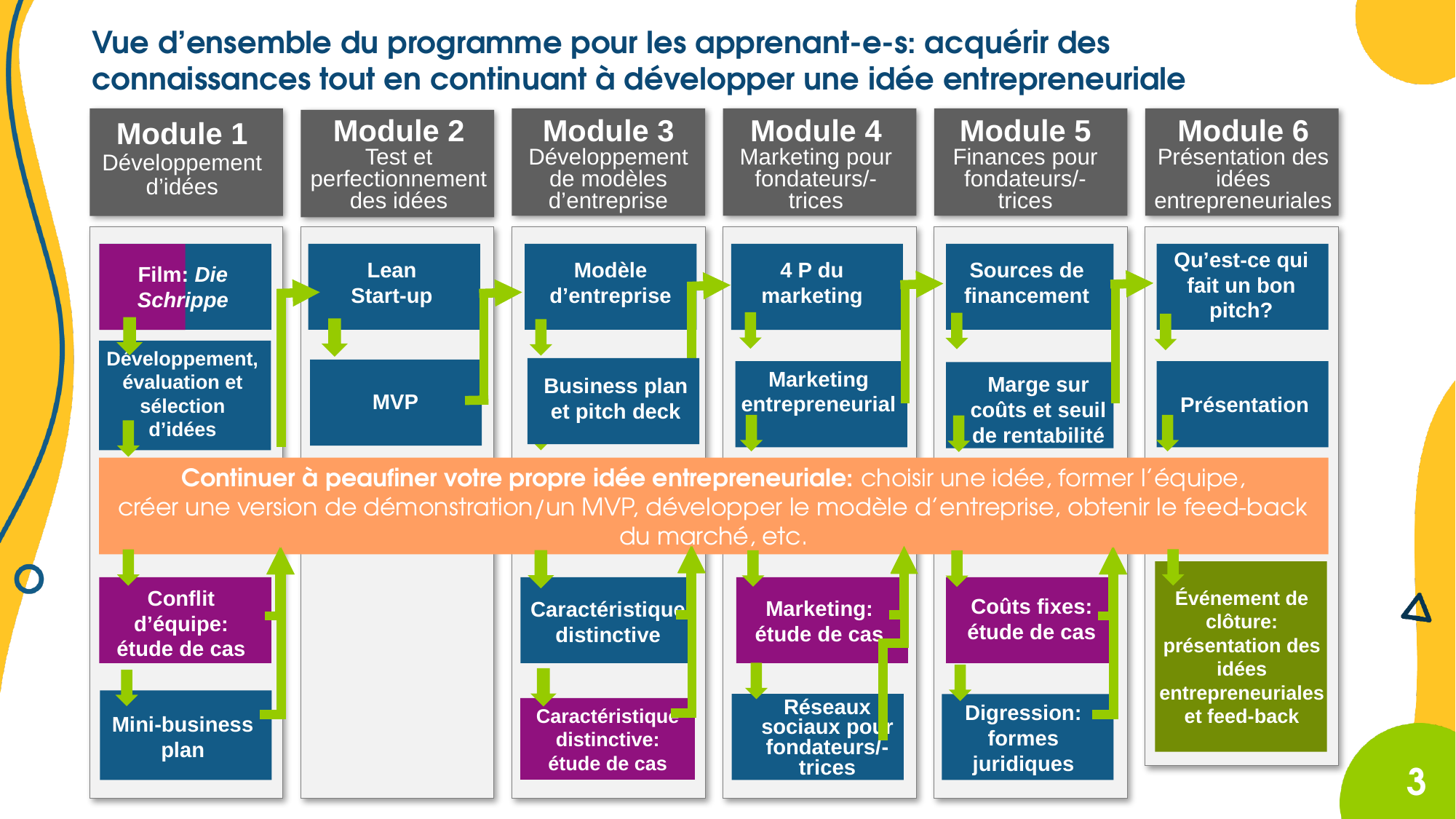

Vue d’ensemble du programme pour les apprenant-e-s: acquérir des connaissances tout en continuant à développer une idée entrepreneuriale

Module 1
Développement d’idées
Module 2
Test et perfectionnement des idées
Module 3
Développement de modèles d’entreprise
Module 4
Marketing pour fondateurs/-trices
Module 5
Finances pour fondateurs/-trices
Module 6
Présentation des idées entrepreneuriales

Qu’est-ce qui fait un bon pitch?

Lean
Start-up
Modèle d’entreprise
4 P du marketing
Sources de financement
Film: Die Schrippe

Développement,
évaluation et sélection
d’idées

Marketing
entrepreneurial

Marge sur coûts et seuil de rentabilité
Business plan et pitch deck
MVP
Présentation

Continuer à peaufiner votre propre idée entrepreneuriale: choisir une idée, former l’équipe,
créer une version de démonstration/un MVP, développer le modèle d’entreprise, obtenir le feed-back du marché, etc.

Événement de clôture: présentation des idées entrepreneuriales et feed-back

Conflit d’équipe: étude de cas
Coûts fixes: étude de cas
Marketing: étude de cas
Caractéristique
distinctive

Réseaux sociaux pour fondateurs/-trices

Digression: formes juridiques
Caractéristique distinctive: étude de cas
Mini-business plan
3